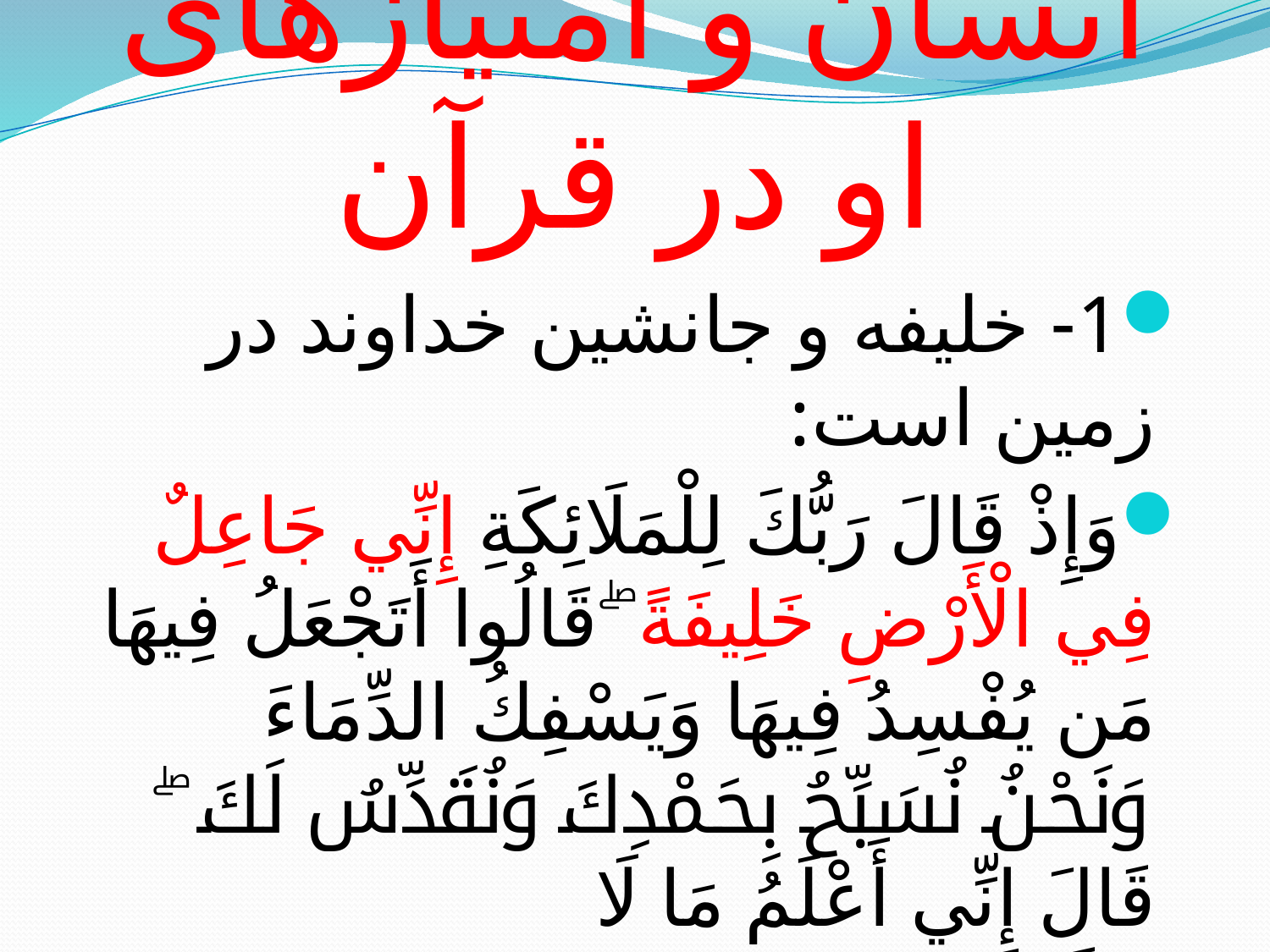

# انسان و امتیازهای او در قرآن
1- خلیفه و جانشین خداوند در زمین است:
وَإِذْ قَالَ رَبُّكَ لِلْمَلَائِكَةِ إِنِّي جَاعِلٌ فِي الْأَرْضِ خَلِيفَةً ۖ قَالُوا أَتَجْعَلُ فِيهَا مَن يُفْسِدُ فِيهَا وَيَسْفِكُ الدِّمَاءَ وَنَحْنُ نُسَبِّحُ بِحَمْدِكَ وَنُقَدِّسُ لَكَ ۖ قَالَ إِنِّي أَعْلَمُ مَا لَا تَعْلَمُونَ.(بقره/30)